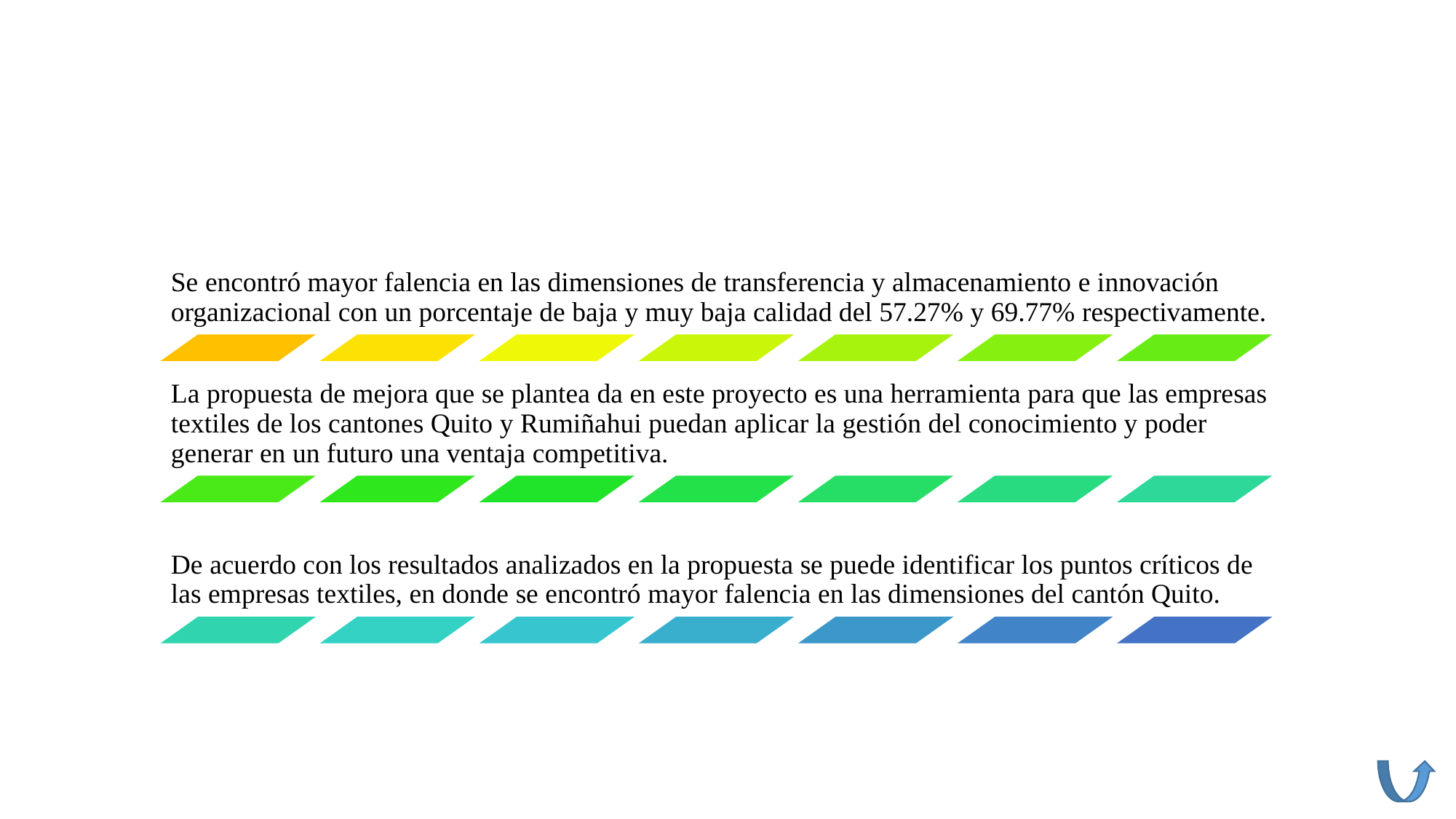

Se encontró mayor falencia en las dimensiones de transferencia y almacenamiento e innovación organizacional con un porcentaje de baja y muy baja calidad del 57.27% y 69.77% respectivamente.
La propuesta de mejora que se plantea da en este proyecto es una herramienta para que las empresas textiles de los cantones Quito y Rumiñahui puedan aplicar la gestión del conocimiento y poder generar en un futuro una ventaja competitiva.
De acuerdo con los resultados analizados en la propuesta se puede identificar los puntos críticos de las empresas textiles, en donde se encontró mayor falencia en las dimensiones del cantón Quito.